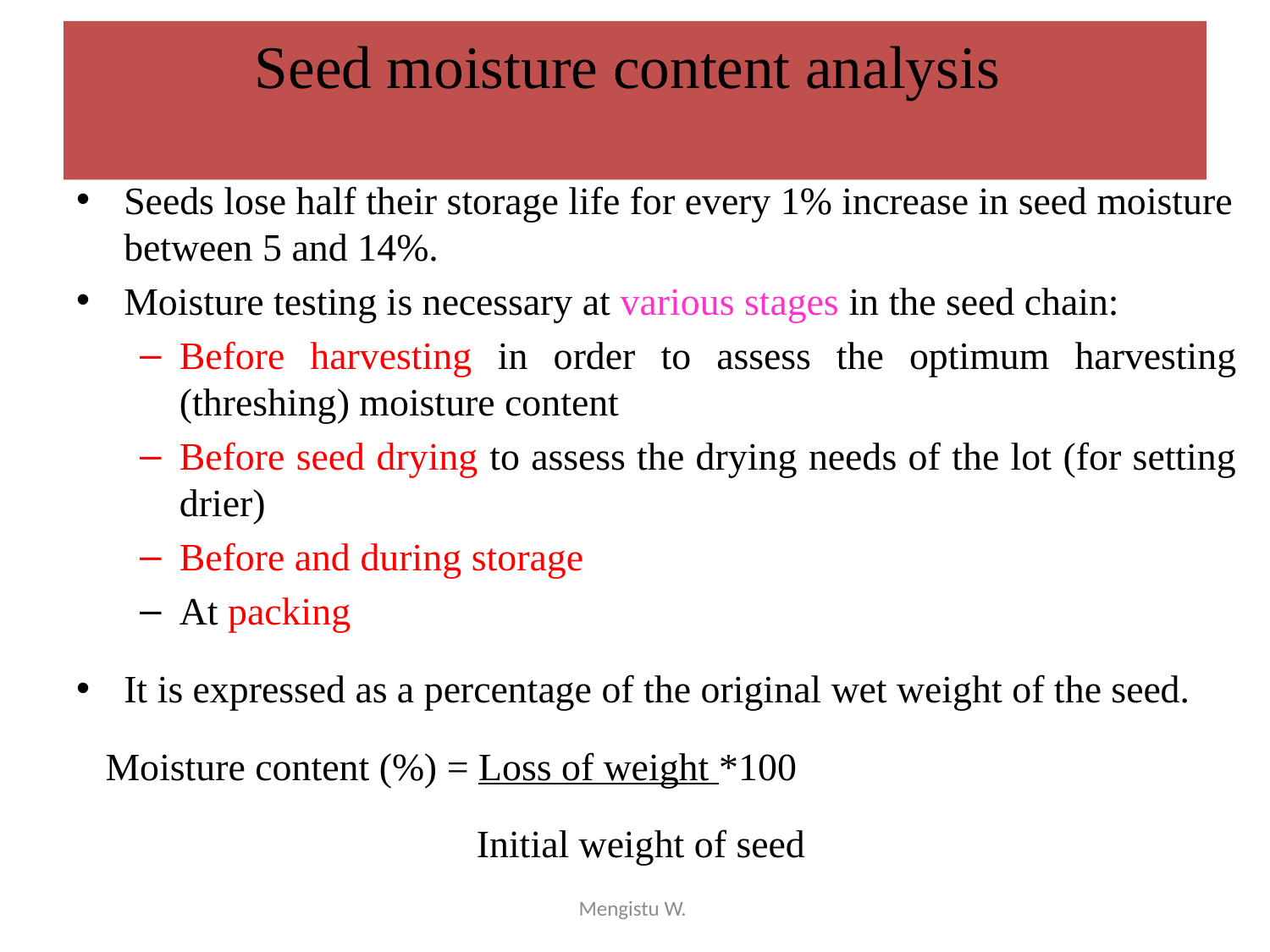

# Seed moisture content analysis
Seeds lose half their storage life for every 1% increase in seed moisture between 5 and 14%.
Moisture testing is necessary at various stages in the seed chain:
Before harvesting in order to assess the optimum harvesting (threshing) moisture content
Before seed drying to assess the drying needs of the lot (for setting drier)
Before and during storage
At packing
It is expressed as a percentage of the original wet weight of the seed.
   Moisture content (%) = Loss of weight *100
			  Initial weight of seed

Mengistu W.